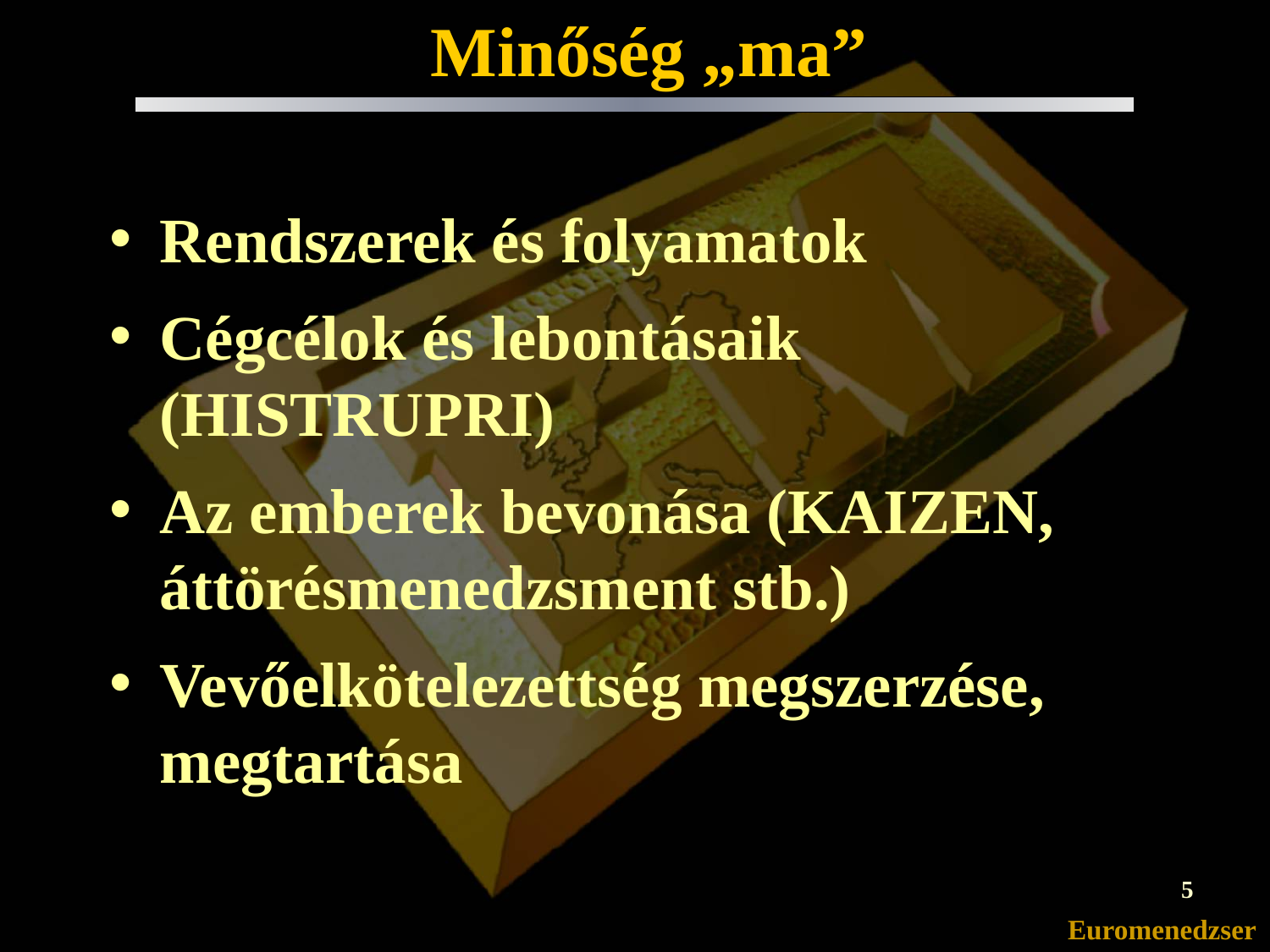

Minőség „ma”

Rendszerek és folyamatok
Cégcélok és lebontásaik (HISTRUPRI)
Az emberek bevonása (KAIZEN, áttörésmenedzsment stb.)
Vevőelkötelezettség megszerzése, megtartása
5